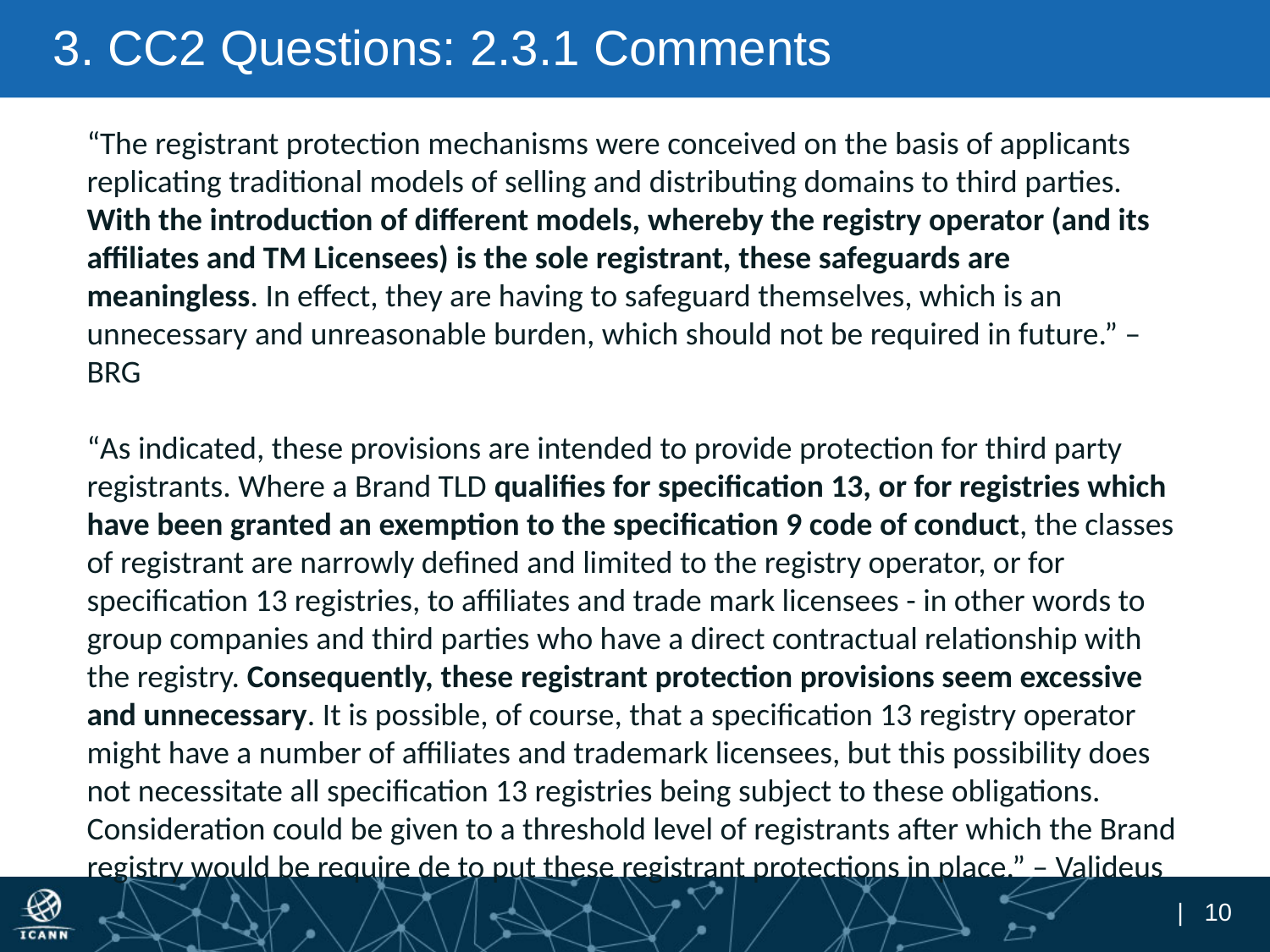

# 3. CC2 Questions: 2.3.1 Comments
“The registrant protection mechanisms were conceived on the basis of applicants replicating traditional models of selling and distributing domains to third parties. With the introduction of different models, whereby the registry operator (and its affiliates and TM Licensees) is the sole registrant, these safeguards are meaningless. In effect, they are having to safeguard themselves, which is an unnecessary and unreasonable burden, which should not be required in future.” – BRG

“As indicated, these provisions are intended to provide protection for third party registrants. Where a Brand TLD qualifies for specification 13, or for registries which have been granted an exemption to the specification 9 code of conduct, the classes of registrant are narrowly defined and limited to the registry operator, or for specification 13 registries, to affiliates and trade mark licensees - in other words to group companies and third parties who have a direct contractual relationship with the registry. Consequently, these registrant protection provisions seem excessive and unnecessary. It is possible, of course, that a specification 13 registry operator might have a number of affiliates and trademark licensees, but this possibility does not necessitate all specification 13 registries being subject to these obligations. Consideration could be given to a threshold level of registrants after which the Brand registry would be require de to put these registrant protections in place.” – Valideus